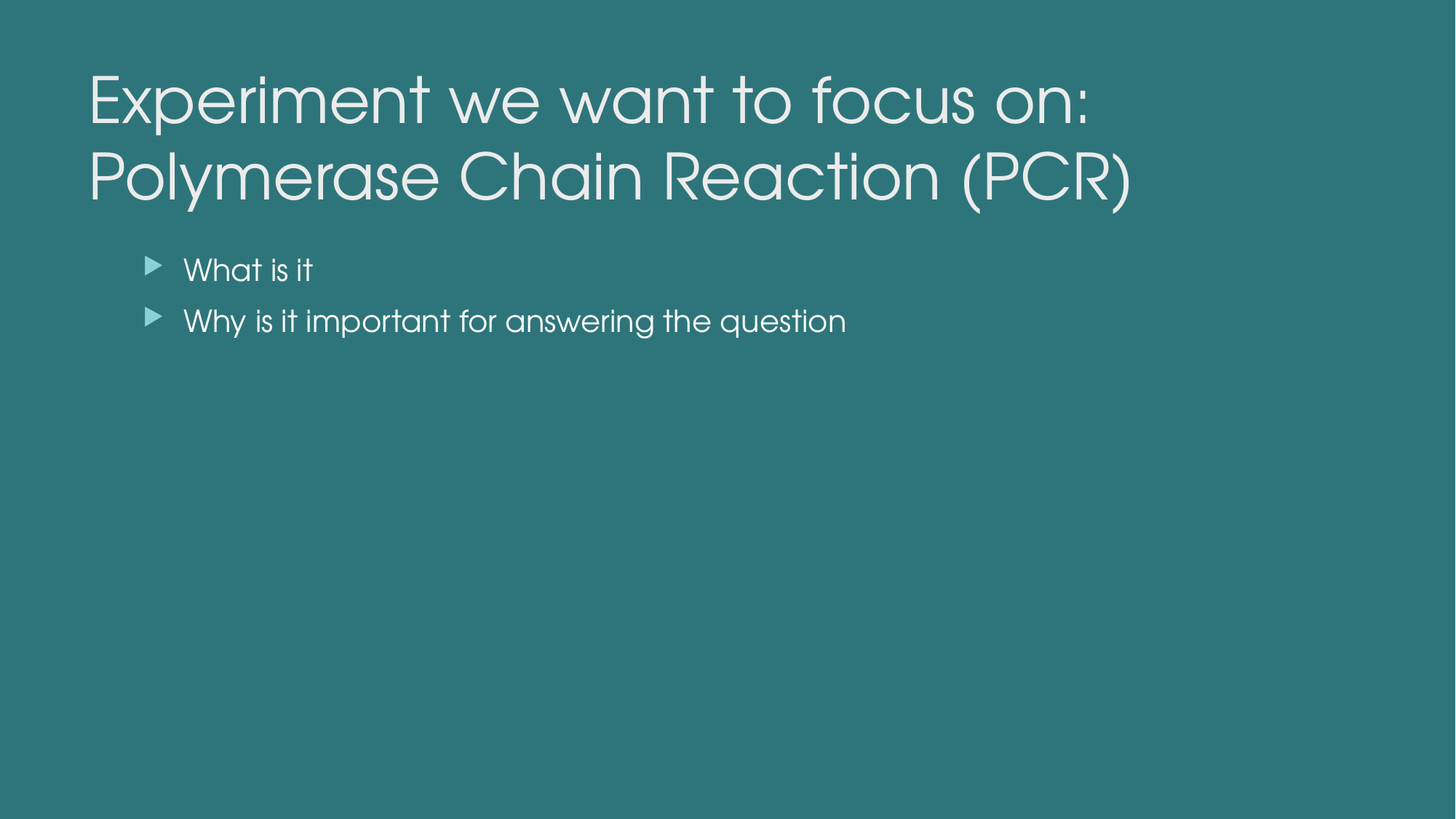

# Experiment we want to focus on: Polymerase Chain Reaction (PCR)
What is it
Why is it important for answering the question